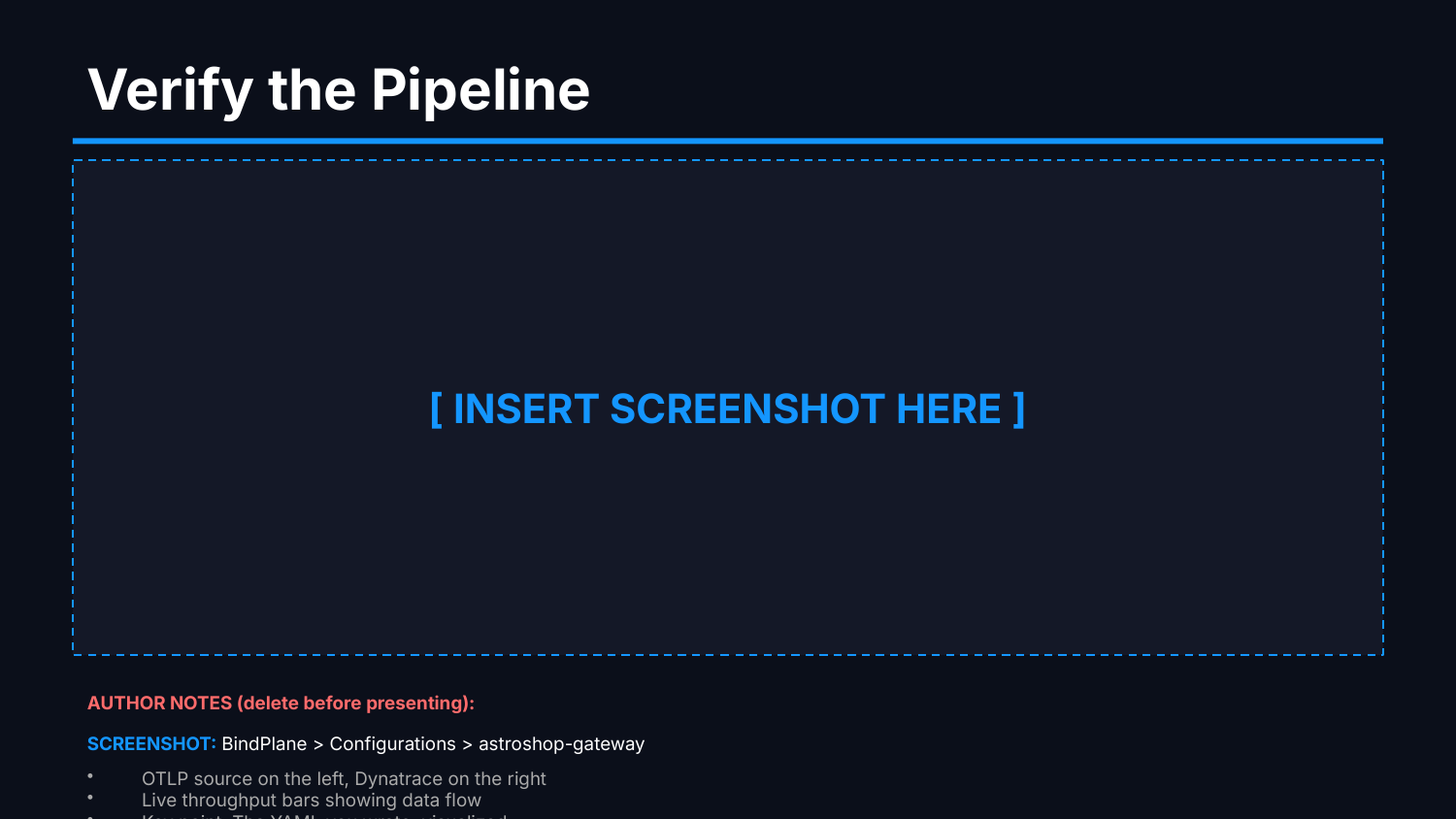

Verify the Pipeline

[ INSERT SCREENSHOT HERE ]
AUTHOR NOTES (delete before presenting):
SCREENSHOT: BindPlane > Configurations > astroshop-gateway
OTLP source on the left, Dynatrace on the right
Live throughput bars showing data flow
Key point: The YAML you wrote, visualized